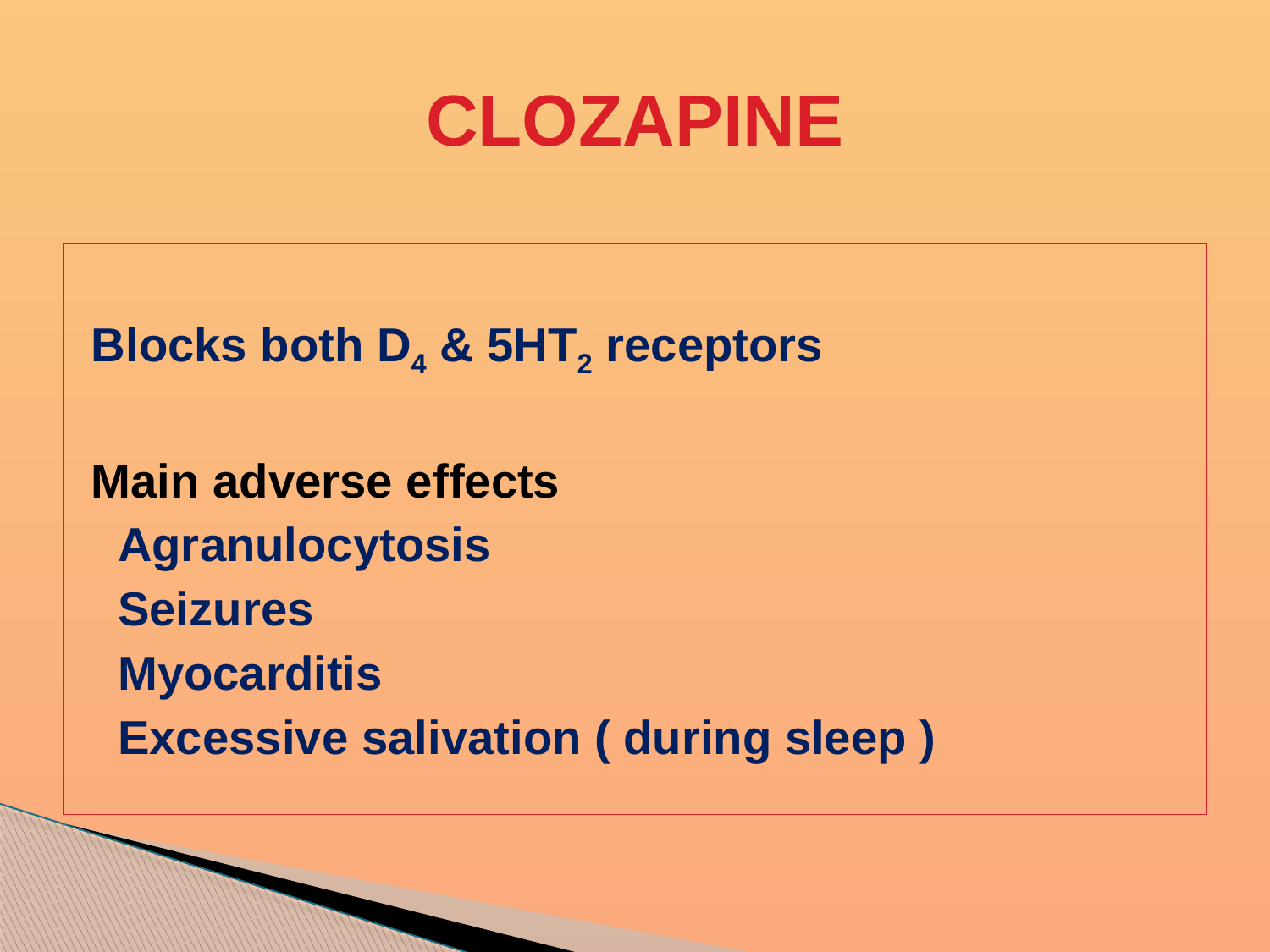

# CLOZAPINE

Blocks both D4 & 5HT2 receptors

Main adverse effects
  Agranulocytosis
  Seizures
  Myocarditis
  Excessive salivation ( during sleep )